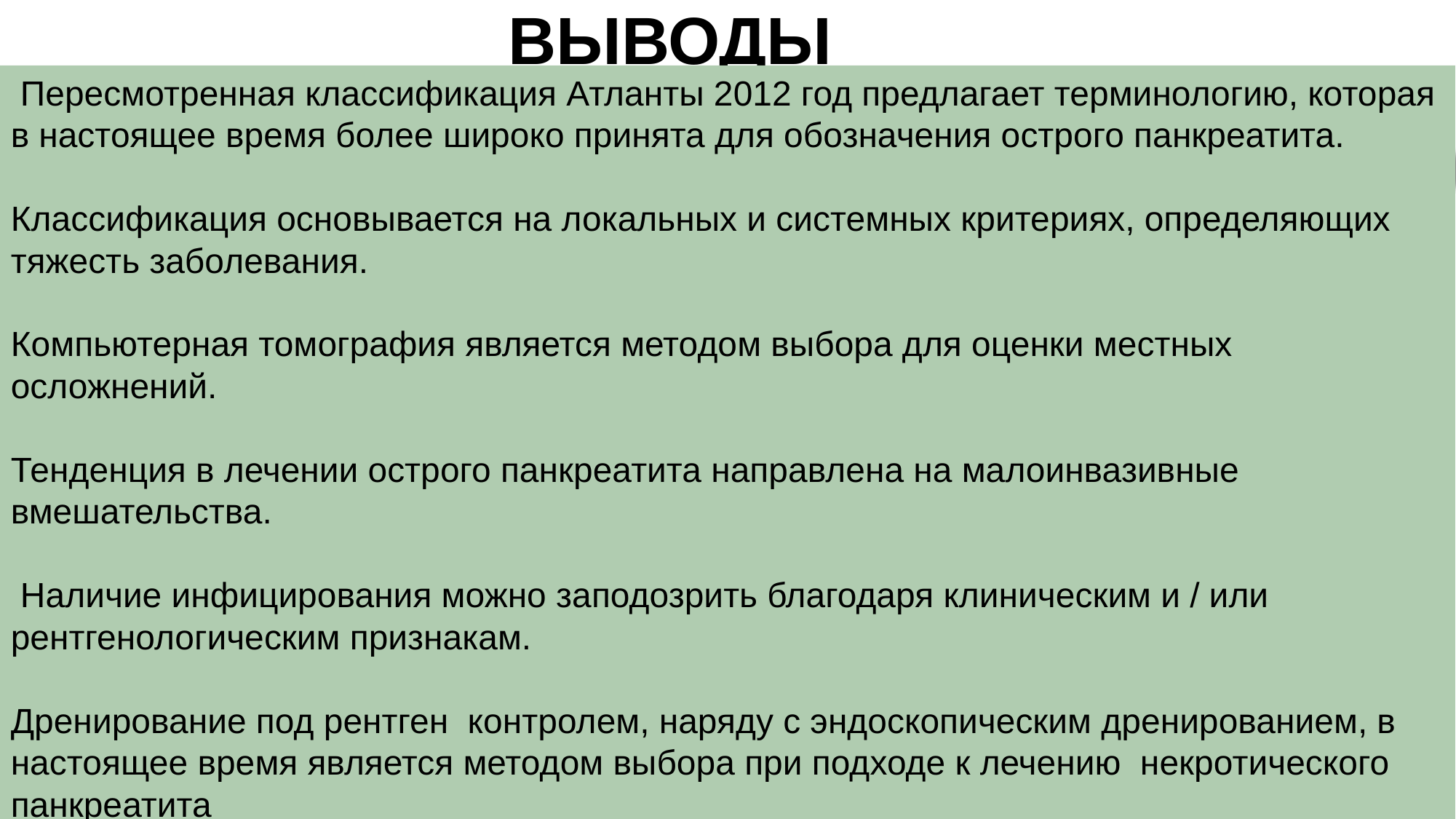

ВЫВОДЫ
 Пересмотренная классификация Атланты 2012 год предлагает терминологию, которая в настоящее время более широко принята для обозначения острого панкреатита.

Классификация основывается на локальных и системных критериях, определяющих тяжесть заболевания.

Компьютерная томография является методом выбора для оценки местных осложнений.

Тенденция в лечении острого панкреатита направлена на малоинвазивные вмешательства.

 Наличие инфицирования можно заподозрить благодаря клиническим и / или рентгенологическим признакам.

Дренирование под рентген  контролем, наряду с эндоскопическим дренированием, в настоящее время является методом выбора при подходе к лечению  некротического панкреатита